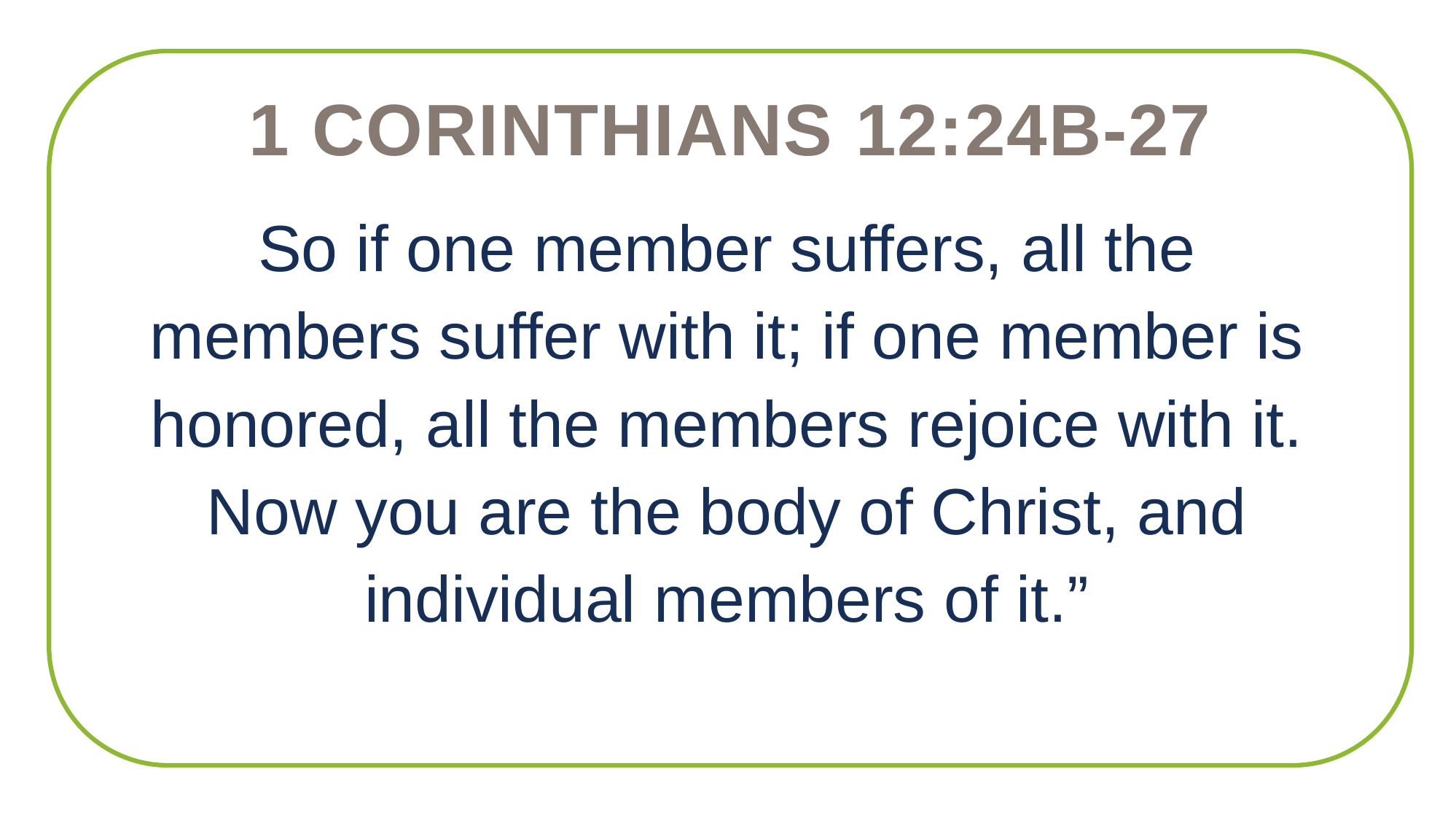

1 Corinthians 12:24B-27
So if one member suffers, all the members suffer with it; if one member is honored, all the members rejoice with it. Now you are the body of Christ, and individual members of it.”